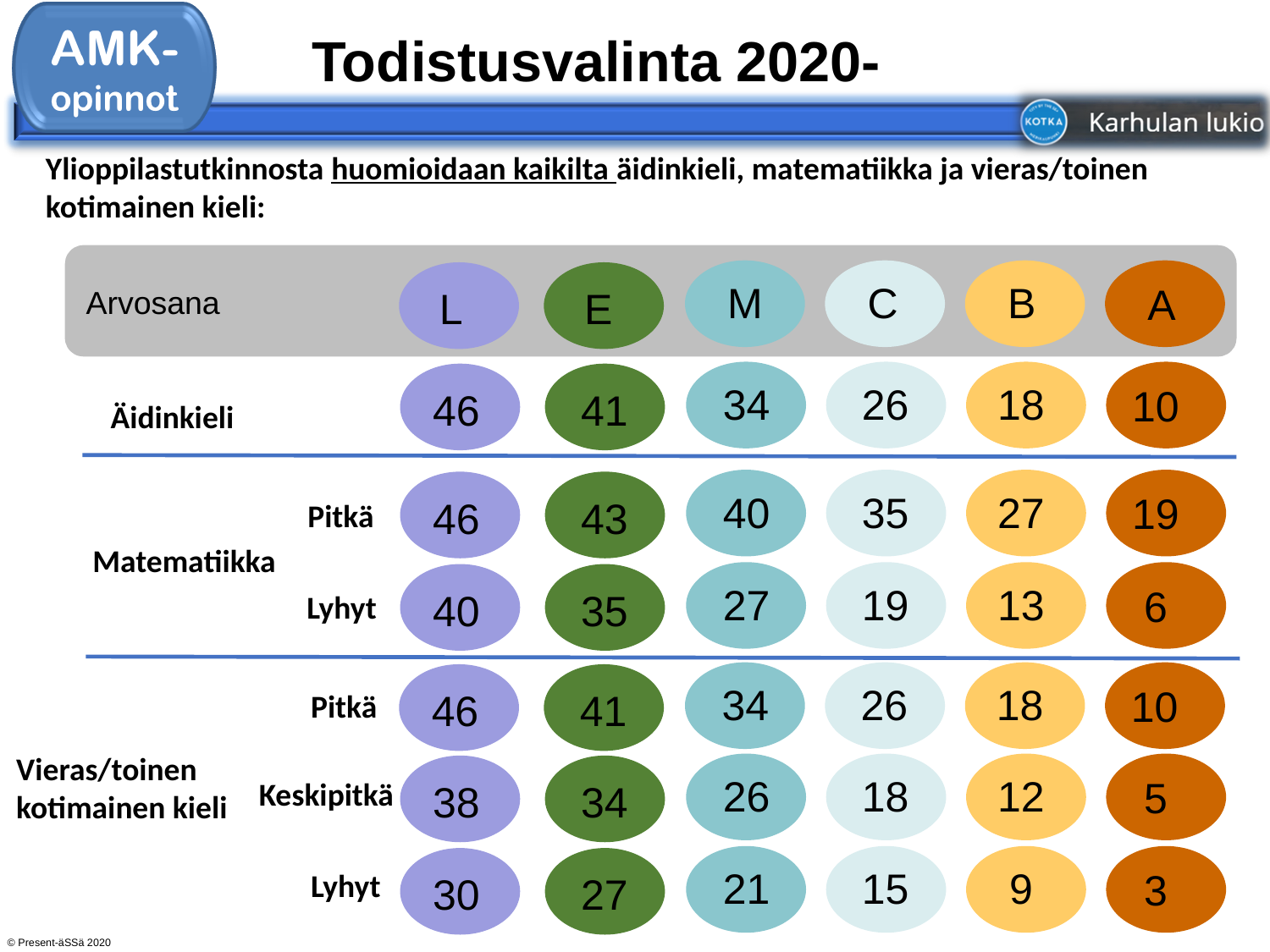

# Todistusvalinta 2020-
Ylioppilastutkinnosta huomioidaan kaikilta äidinkieli, matematiikka ja vieras/toinen kotimainen kieli:

M
C
B
A
Arvosana
L
E

34
26
18
10
46
41
Äidinkieli

40
35
27
19
46
43
Pitkä
Matematiikka

27
19
13
 6
40
35
Lyhyt

34
26
18
10
46
41
Pitkä
Vieras/toinen kotimainen kieli

26
18
12
 5
Keskipitkä
38
34

21
15
 9
 3
Lyhyt
30
27